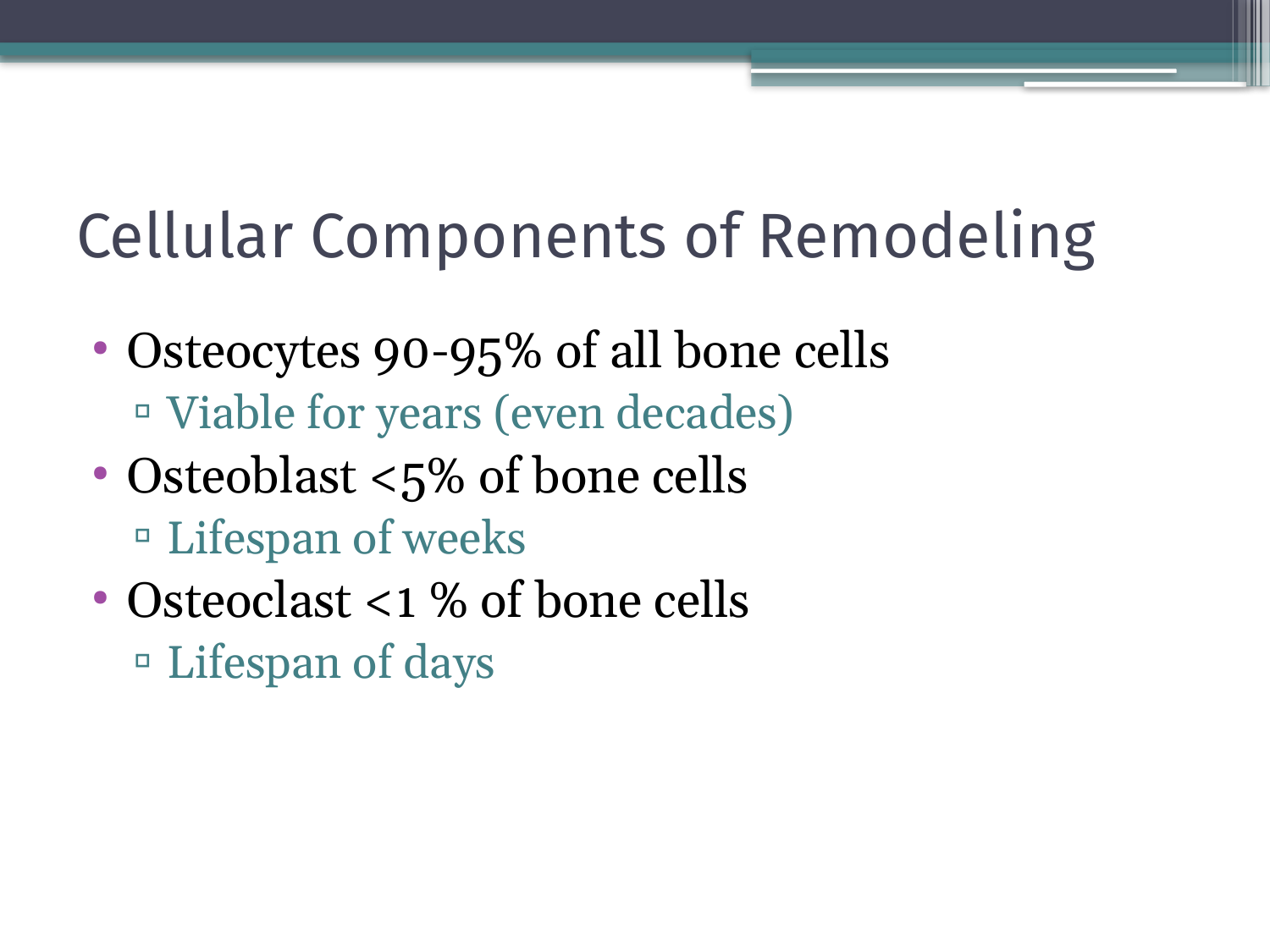

# Cellular Components of Remodeling
Osteocytes 90-95% of all bone cells
Viable for years (even decades)
Osteoblast <5% of bone cells
Lifespan of weeks
Osteoclast <1 % of bone cells
Lifespan of days